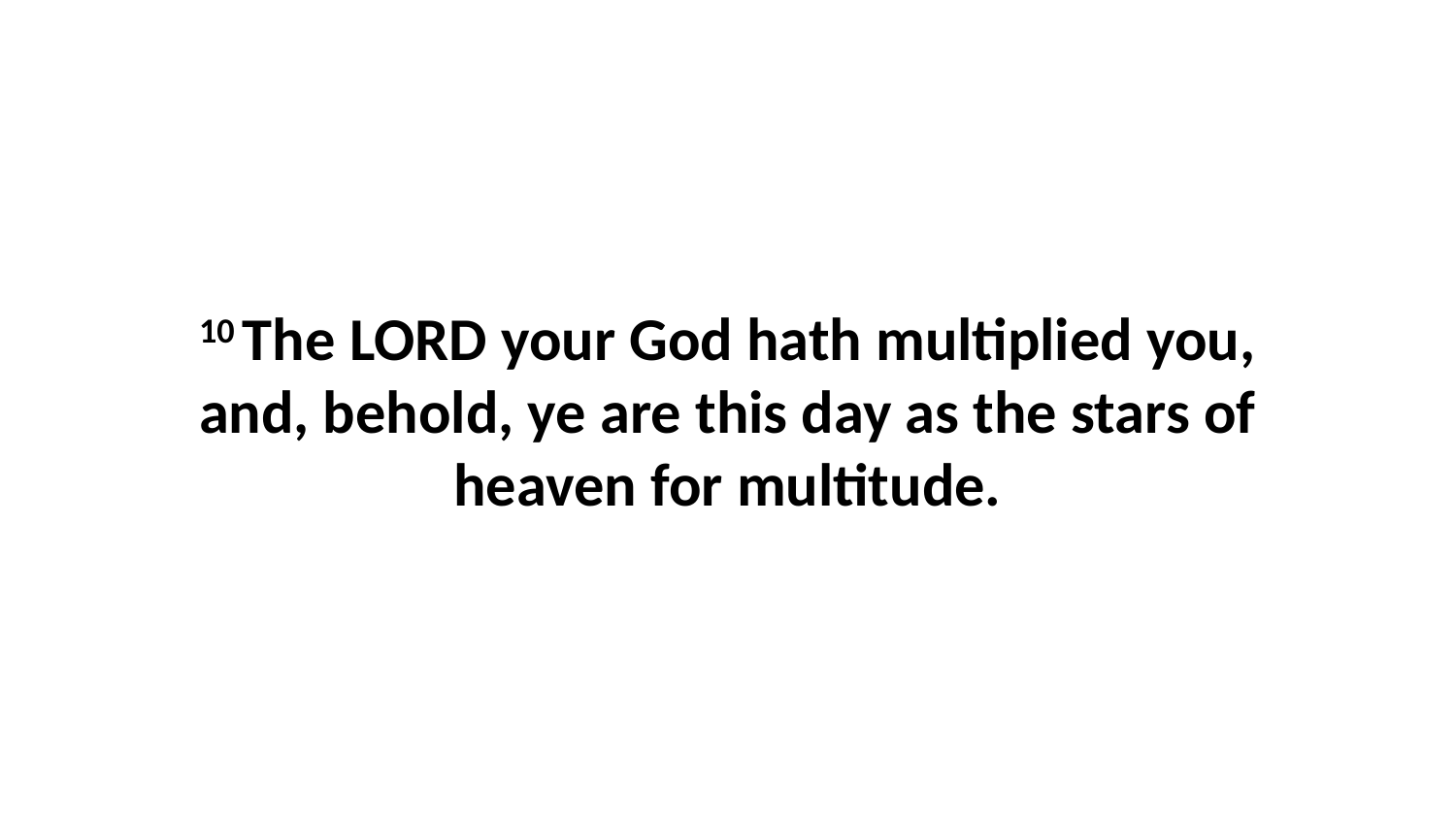

10 The LORD your God hath multiplied you, and, behold, ye are this day as the stars of heaven for multitude.